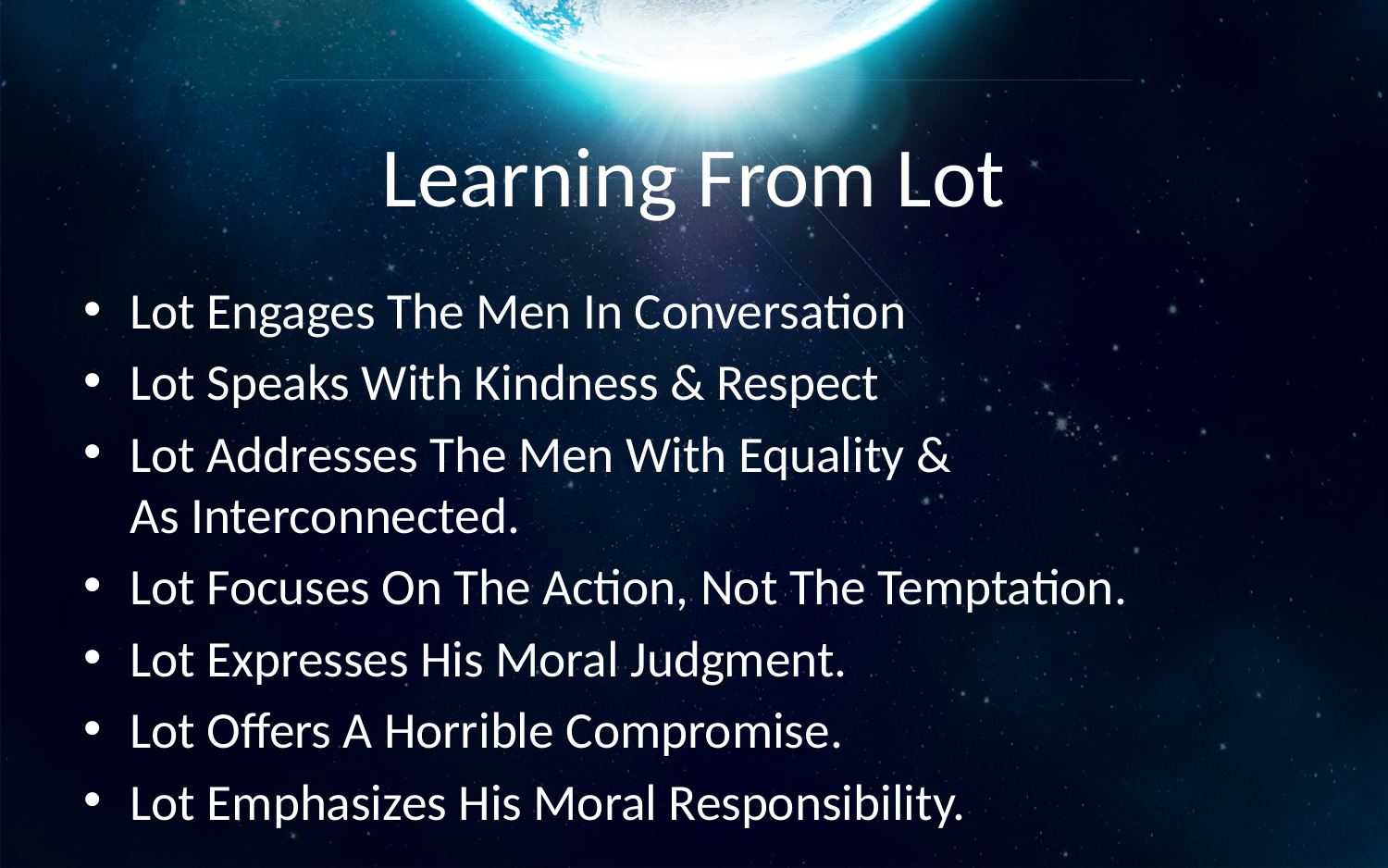

# Learning From Lot
Lot Engages The Men In Conversation
Lot Speaks With Kindness & Respect
Lot Addresses The Men With Equality &
As Interconnected.
Lot Focuses On The Action, Not The Temptation.
Lot Expresses His Moral Judgment.
Lot Offers A Horrible Compromise.
Lot Emphasizes His Moral Responsibility.